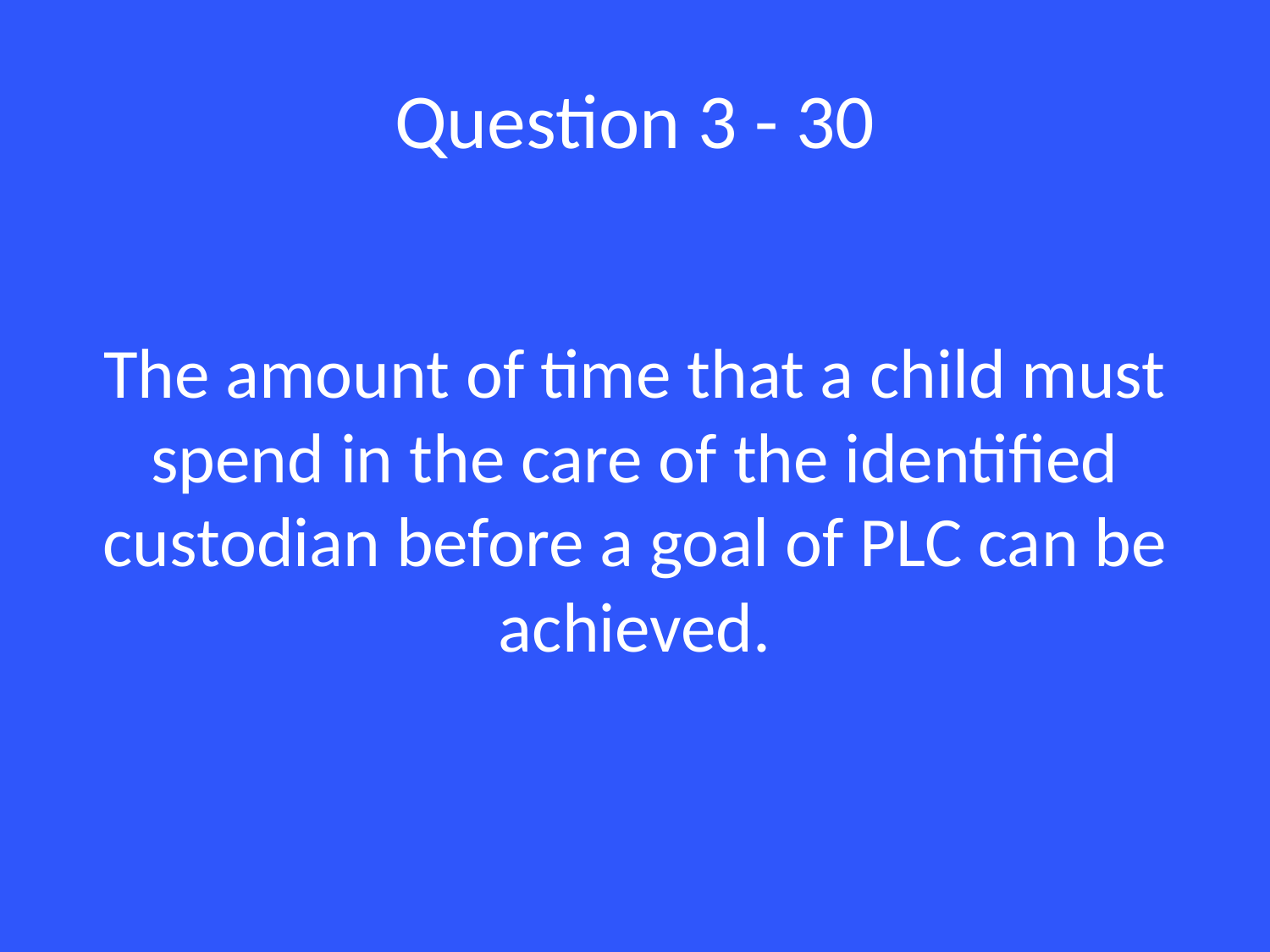

# Question 3 - 30

The amount of time that a child must spend in the care of the identified custodian before a goal of PLC can be achieved.